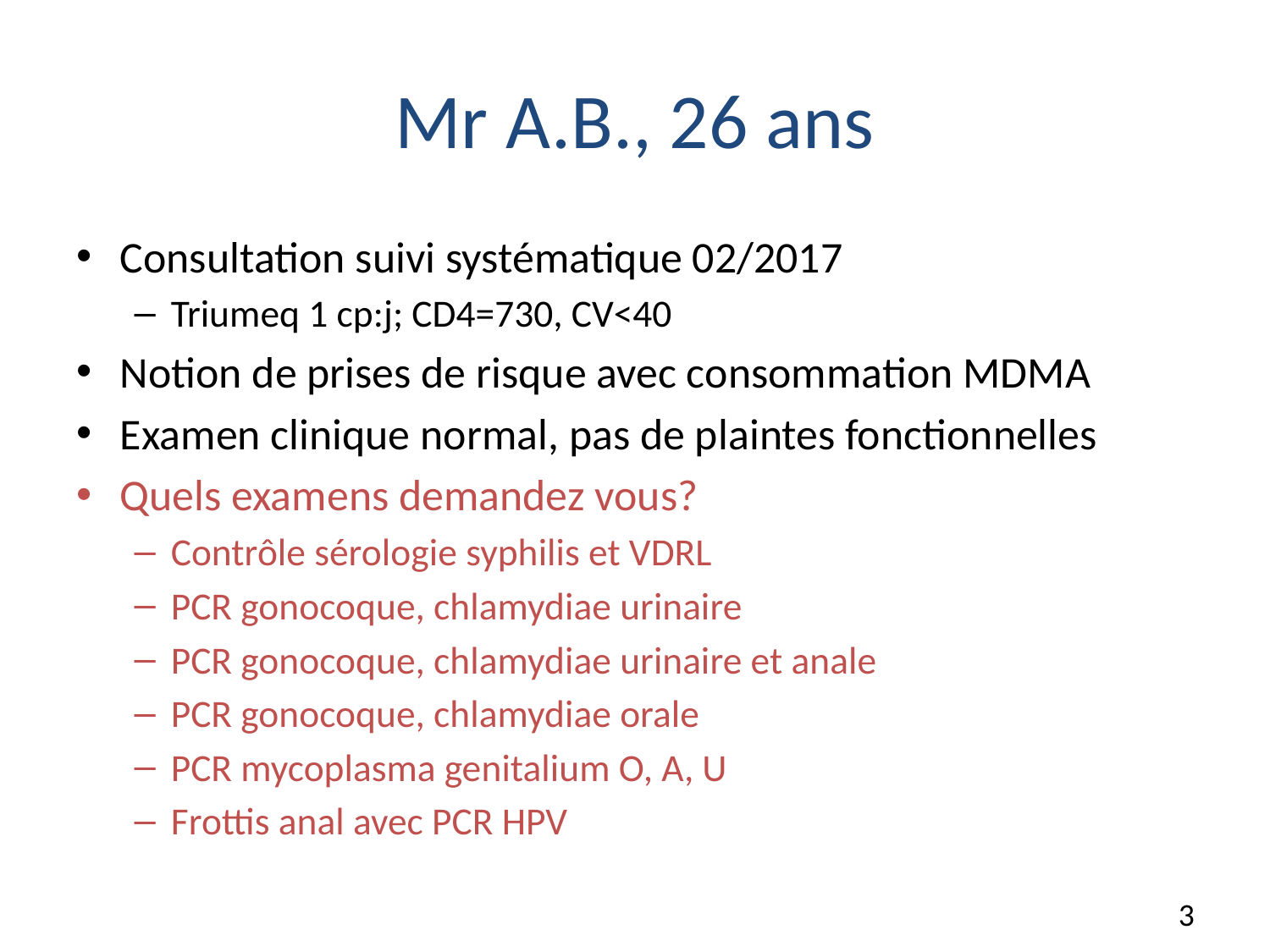

# Mr A.B., 26 ans
Consultation suivi systématique 02/2017
Triumeq 1 cp:j; CD4=730, CV<40
Notion de prises de risque avec consommation MDMA
Examen clinique normal, pas de plaintes fonctionnelles
Quels examens demandez vous?
Contrôle sérologie syphilis et VDRL
PCR gonocoque, chlamydiae urinaire
PCR gonocoque, chlamydiae urinaire et anale
PCR gonocoque, chlamydiae orale
PCR mycoplasma genitalium O, A, U
Frottis anal avec PCR HPV
3